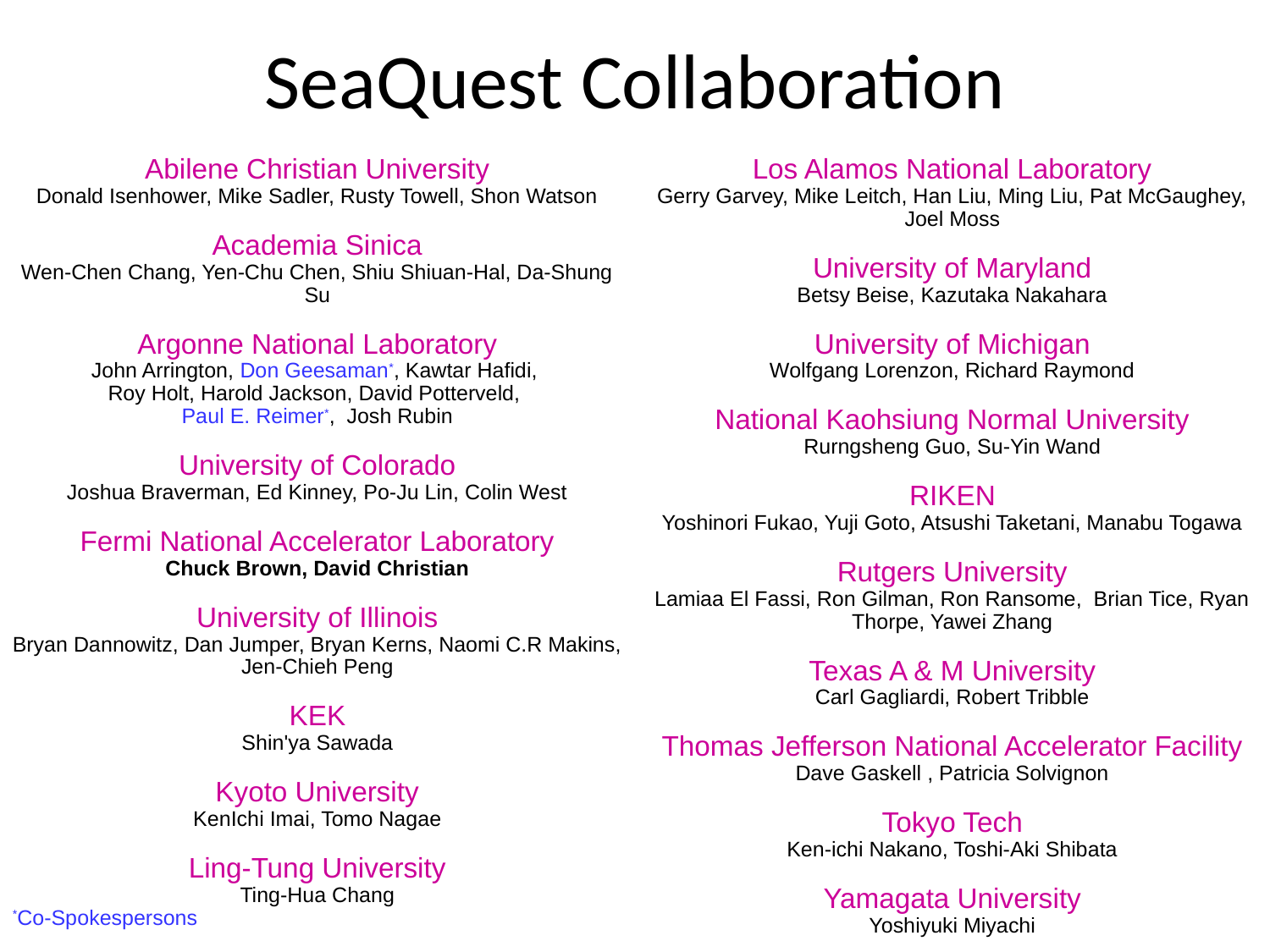

# SeaQuest Collaboration
Abilene Christian University
Donald Isenhower, Mike Sadler, Rusty Towell, Shon Watson

Academia Sinica
Wen-Chen Chang, Yen-Chu Chen, Shiu Shiuan-Hal, Da-Shung Su

Argonne National Laboratory
John Arrington, Don Geesaman*, Kawtar Hafidi,
Roy Holt, Harold Jackson, David Potterveld,
Paul E. Reimer*,  Josh Rubin

University of Colorado
Joshua Braverman, Ed Kinney, Po-Ju Lin, Colin West

Fermi National Accelerator Laboratory
Chuck Brown, David Christian

University of Illinois
Bryan Dannowitz, Dan Jumper, Bryan Kerns, Naomi C.R Makins, Jen-Chieh Peng

KEK
Shin'ya Sawada

Kyoto University
KenIchi Imai, Tomo Nagae

Ling-Tung University
Ting-Hua Chang
*Co-Spokespersons
Los Alamos National Laboratory
Gerry Garvey, Mike Leitch, Han Liu, Ming Liu, Pat McGaughey, Joel Moss

University of Maryland
Betsy Beise, Kazutaka Nakahara

University of Michigan
Wolfgang Lorenzon, Richard Raymond

National Kaohsiung Normal University
Rurngsheng Guo, Su-Yin Wand

RIKEN
Yoshinori Fukao, Yuji Goto, Atsushi Taketani, Manabu Togawa

Rutgers University
Lamiaa El Fassi, Ron Gilman, Ron Ransome,  Brian Tice, Ryan Thorpe, Yawei Zhang

Texas A & M University
Carl Gagliardi, Robert Tribble

Thomas Jefferson National Accelerator Facility
Dave Gaskell , Patricia Solvignon

Tokyo Tech
Ken-ichi Nakano, Toshi-Aki Shibata

Yamagata University
Yoshiyuki Miyachi